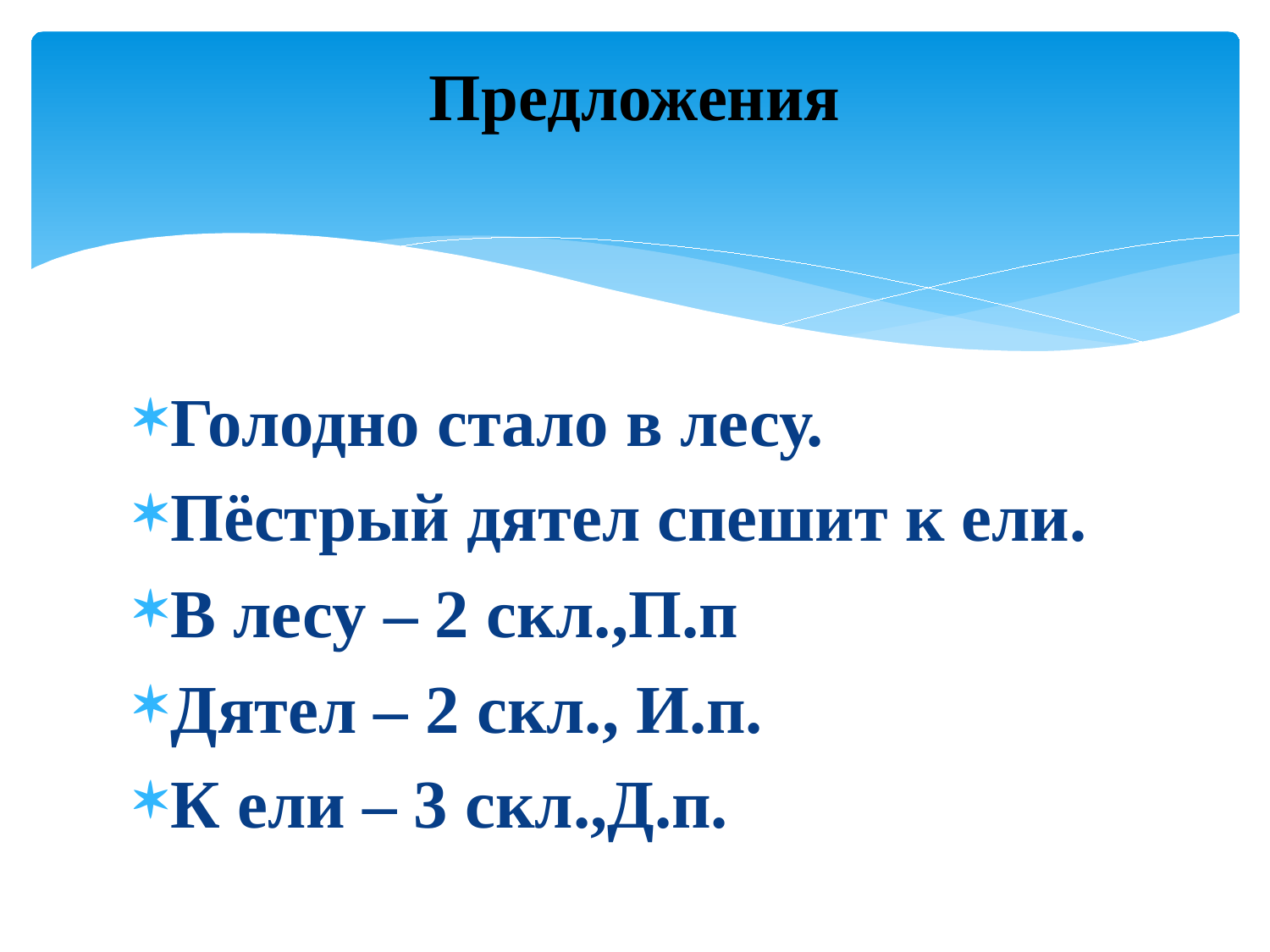

# Предложения
Голодно стало в лесу.
Пёстрый дятел спешит к ели.
В лесу – 2 скл.,П.п
Дятел – 2 скл., И.п.
К ели – 3 скл.,Д.п.